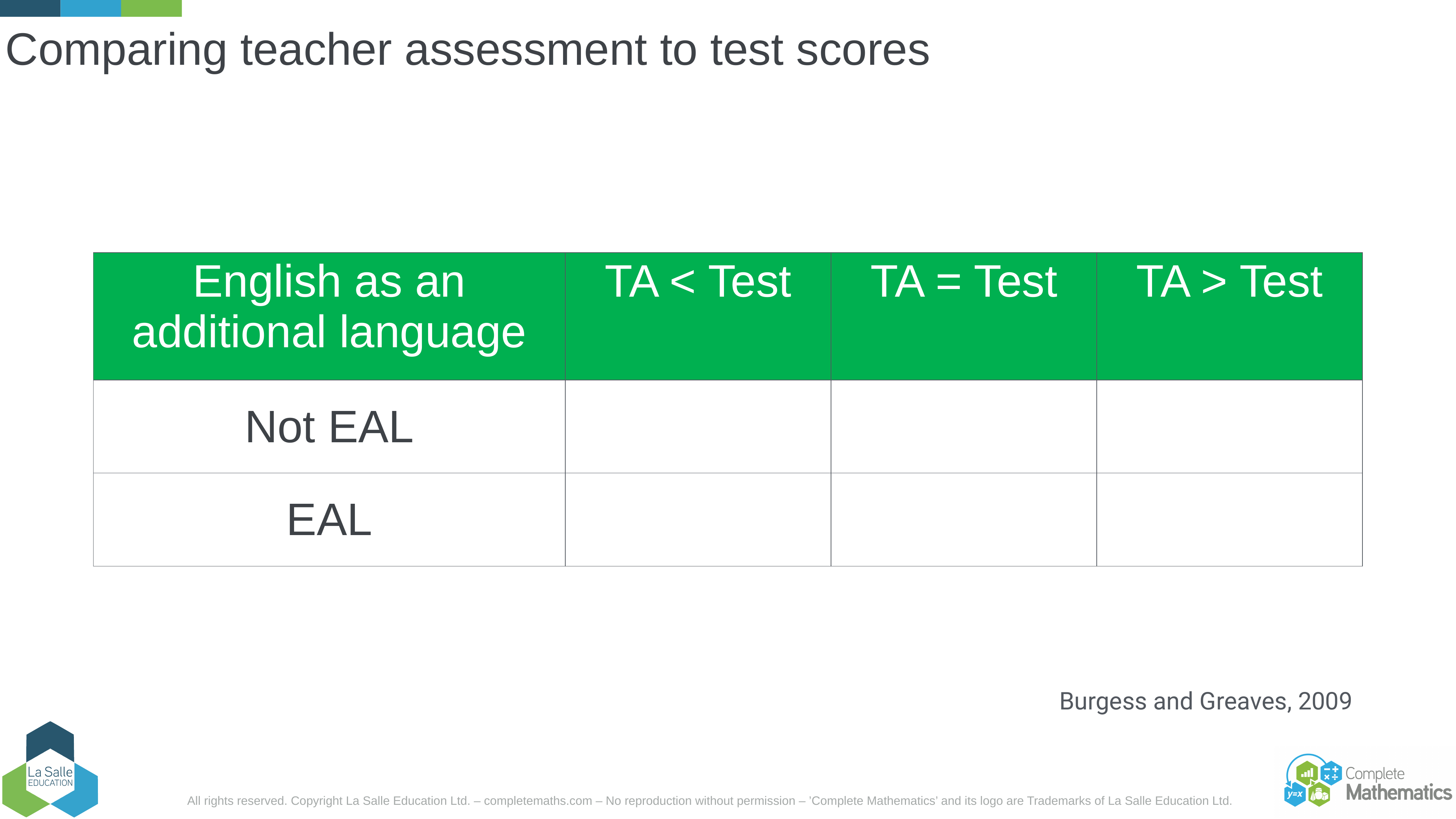

# Comparing teacher assessment to test scores
| English as an additional language | TA < Test | TA = Test | TA > Test |
| --- | --- | --- | --- |
| Not EAL |  |  |  |
| EAL |  |  |  |
Burgess and Greaves, 2009